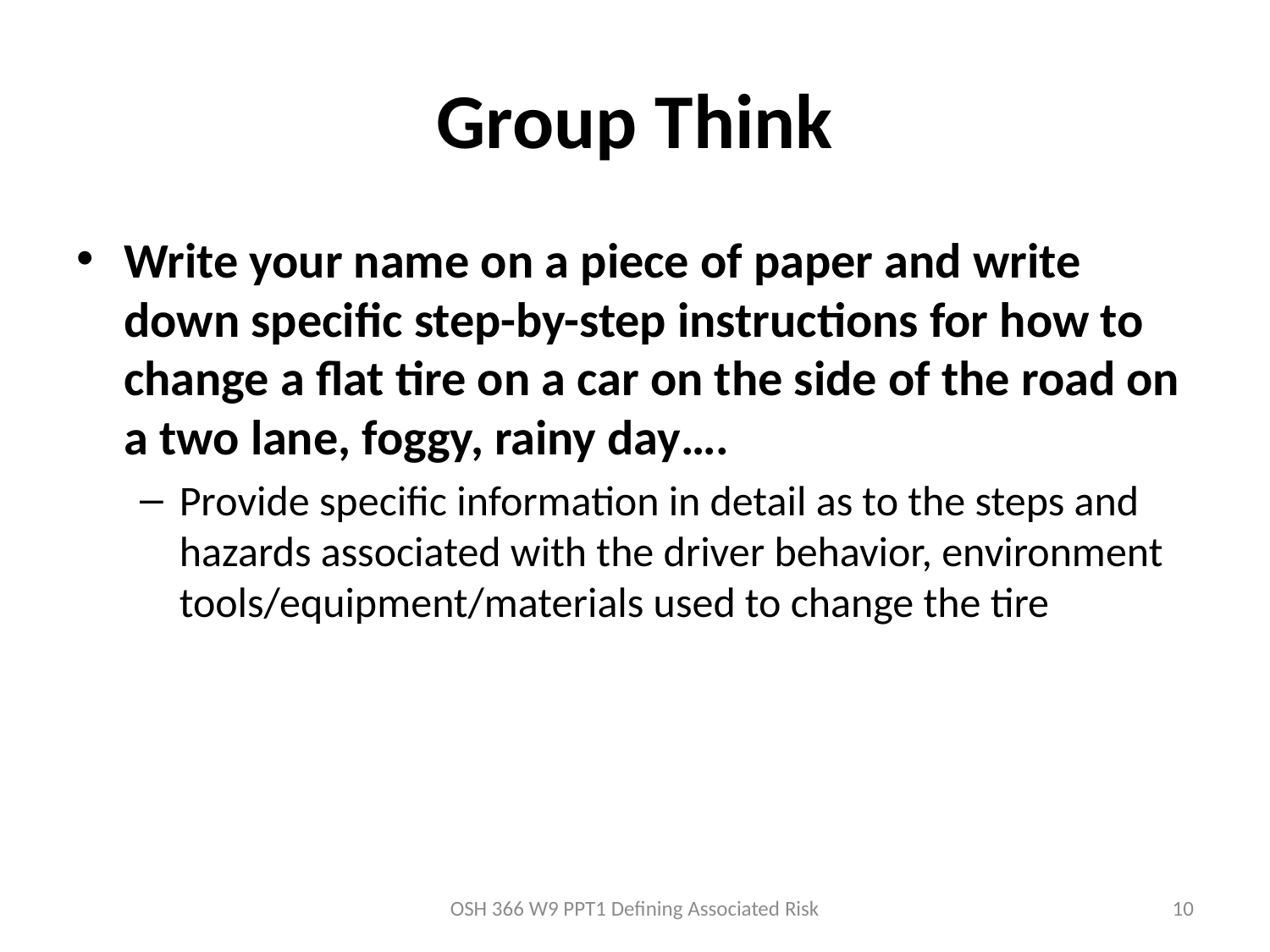

# Group Think
Write your name on a piece of paper and write down specific step-by-step instructions for how to change a flat tire on a car on the side of the road on a two lane, foggy, rainy day….
Provide specific information in detail as to the steps and hazards associated with the driver behavior, environment tools/equipment/materials used to change the tire
OSH 366 W9 PPT1 Defining Associated Risk
10